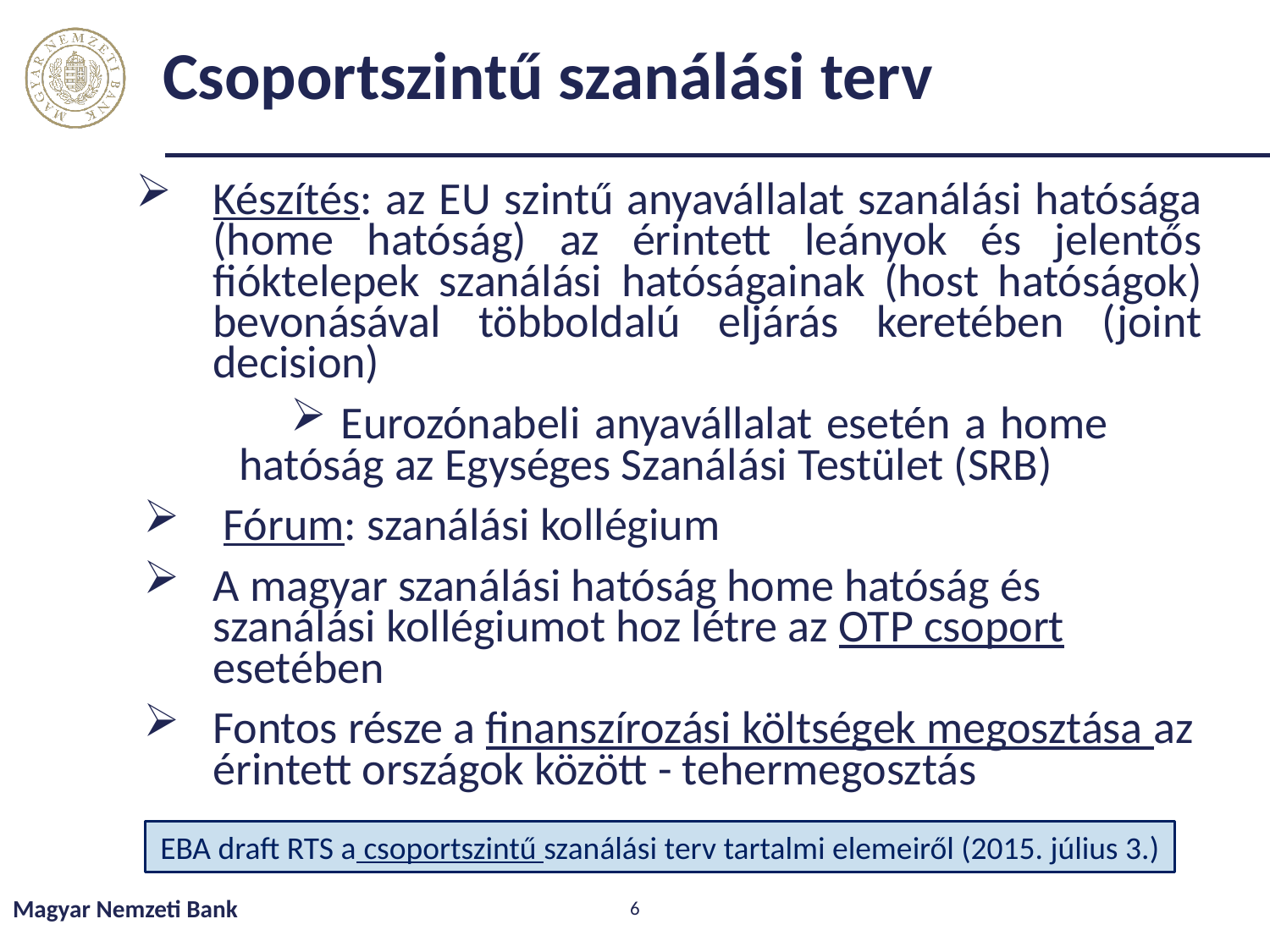

# Csoportszintű szanálási terv
Készítés: az EU szintű anyavállalat szanálási hatósága (home hatóság) az érintett leányok és jelentős fióktelepek szanálási hatóságainak (host hatóságok) bevonásával többoldalú eljárás keretében (joint decision)
Eurozónabeli anyavállalat esetén a home 	hatóság az Egységes Szanálási Testület (SRB)
 Fórum: szanálási kollégium
A magyar szanálási hatóság home hatóság és szanálási kollégiumot hoz létre az OTP csoport esetében
Fontos része a finanszírozási költségek megosztása az érintett országok között - tehermegosztás
EBA draft RTS a csoportszintű szanálási terv tartalmi elemeiről (2015. július 3.)
Magyar Nemzeti Bank
6